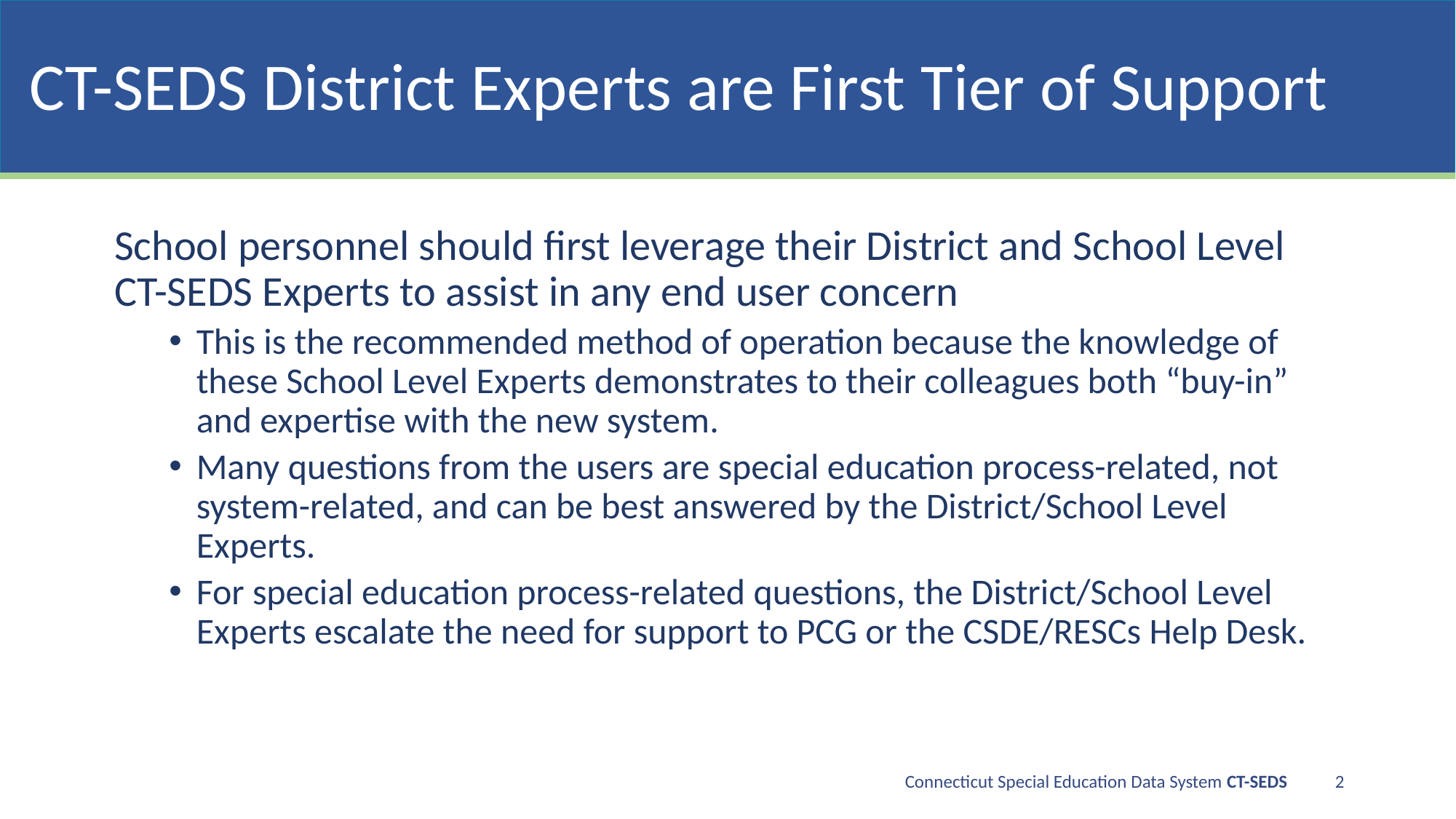

# CT-SEDS District Experts are First Tier of Support
School personnel should first leverage their District and School Level CT-SEDS Experts to assist in any end user concern
This is the recommended method of operation because the knowledge of these School Level Experts demonstrates to their colleagues both “buy-in” and expertise with the new system.
Many questions from the users are special education process-related, not system-related, and can be best answered by the District/School Level Experts.
For special education process-related questions, the District/School Level Experts escalate the need for support to PCG or the CSDE/RESCs Help Desk.

Connecticut Special Education Data System CT-SEDS
2